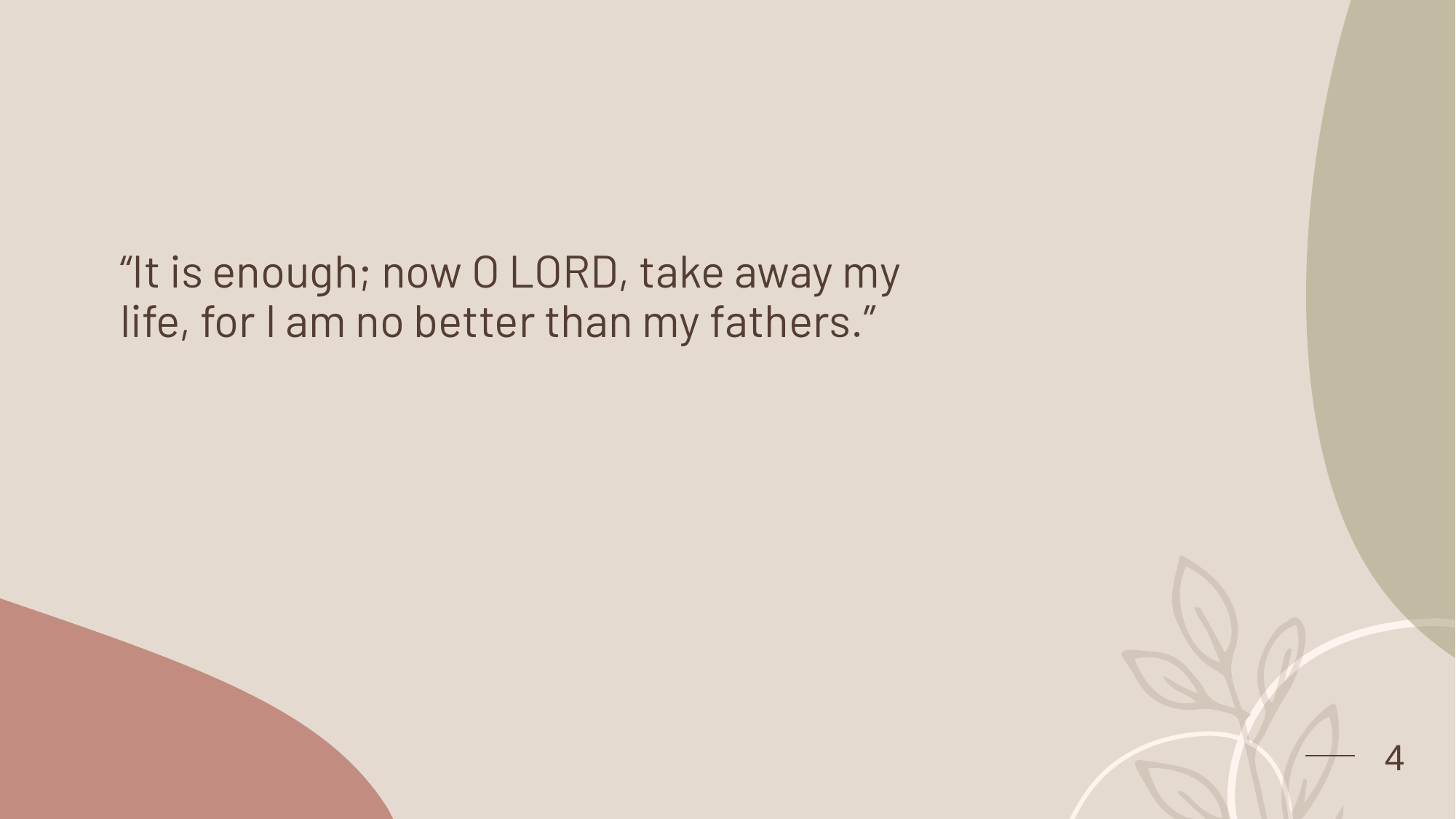

#
“It is enough; now O LORD, take away my life, for I am no better than my fathers.”
4